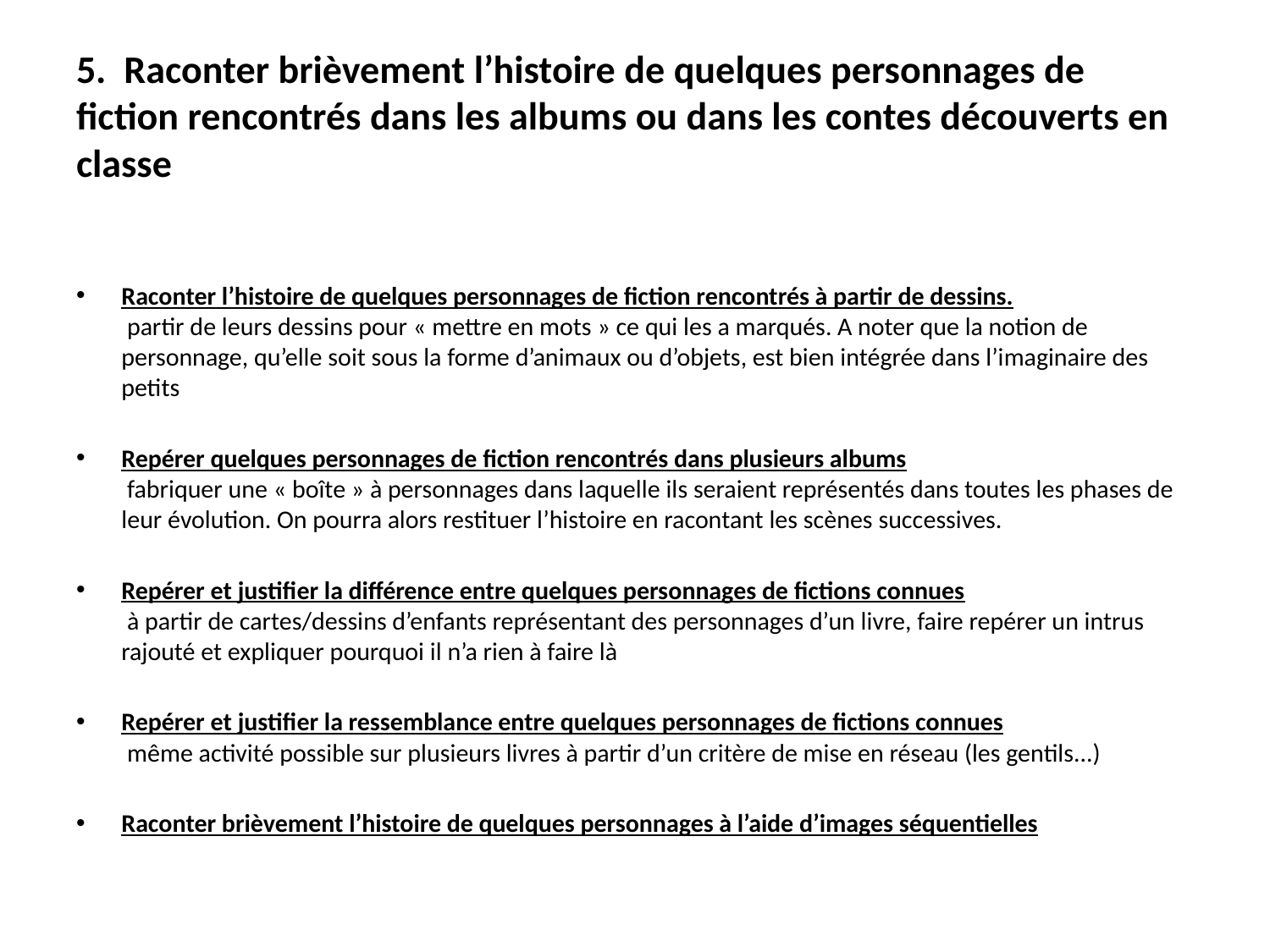

# 5.  Raconter brièvement l’histoire de quelques personnages de fiction rencontrés dans les albums ou dans les contes découverts en classe

Raconter l’histoire de quelques personnages de fiction rencontrés à partir de dessins.
 partir de leurs dessins pour « mettre en mots » ce qui les a marqués. A noter que la notion de personnage, qu’elle soit sous la forme d’animaux ou d’objets, est bien intégrée dans l’imaginaire des petits

Repérer quelques personnages de fiction rencontrés dans plusieurs albums
 fabriquer une « boîte » à personnages dans laquelle ils seraient représentés dans toutes les phases de leur évolution. On pourra alors restituer l’histoire en racontant les scènes successives.

Repérer et justifier la différence entre quelques personnages de fictions connues
 à partir de cartes/dessins d’enfants représentant des personnages d’un livre, faire repérer un intrus rajouté et expliquer pourquoi il n’a rien à faire là

Repérer et justifier la ressemblance entre quelques personnages de fictions connues
 même activité possible sur plusieurs livres à partir d’un critère de mise en réseau (les gentils...)

Raconter brièvement l’histoire de quelques personnages à l’aide d’images séquentielles